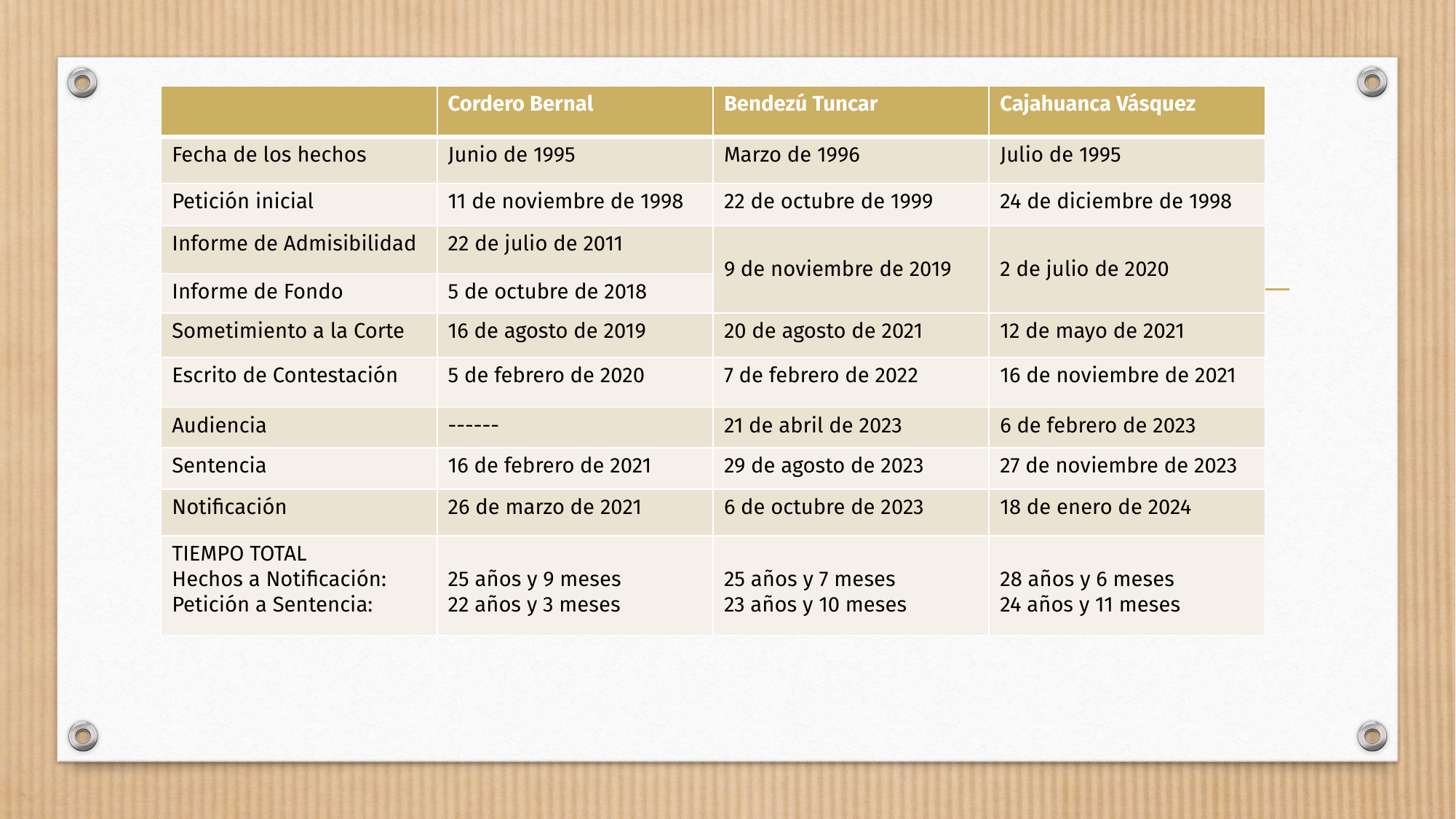

|  | Cordero Bernal | Bendezú Tuncar | Cajahuanca Vásquez |
| --- | --- | --- | --- |
| Fecha de los hechos | Junio de 1995 | Marzo de 1996 | Julio de 1995 |
| Petición inicial | 11 de noviembre de 1998 | 22 de octubre de 1999 | 24 de diciembre de 1998 |
| Informe de Admisibilidad | 22 de julio de 2011 | 9 de noviembre de 2019 | 2 de julio de 2020 |
| Informe de Fondo | 5 de octubre de 2018 | 9 de noviembre de 2019 | 2 de julio de 2020 |
| Sometimiento a la Corte | 16 de agosto de 2019 | 20 de agosto de 2021 | 12 de mayo de 2021 |
| Escrito de Contestación | 5 de febrero de 2020 | 7 de febrero de 2022 | 16 de noviembre de 2021 |
| Audiencia | ------ | 21 de abril de 2023 | 6 de febrero de 2023 |
| Sentencia | 16 de febrero de 2021 | 29 de agosto de 2023 | 27 de noviembre de 2023 |
| Notificación | 26 de marzo de 2021 | 6 de octubre de 2023 | 18 de enero de 2024 |
| TIEMPO TOTAL Hechos a Notificación: Petición a Sentencia: | 25 años y 9 meses 22 años y 3 meses | 25 años y 7 meses 23 años y 10 meses | 28 años y 6 meses 24 años y 11 meses |